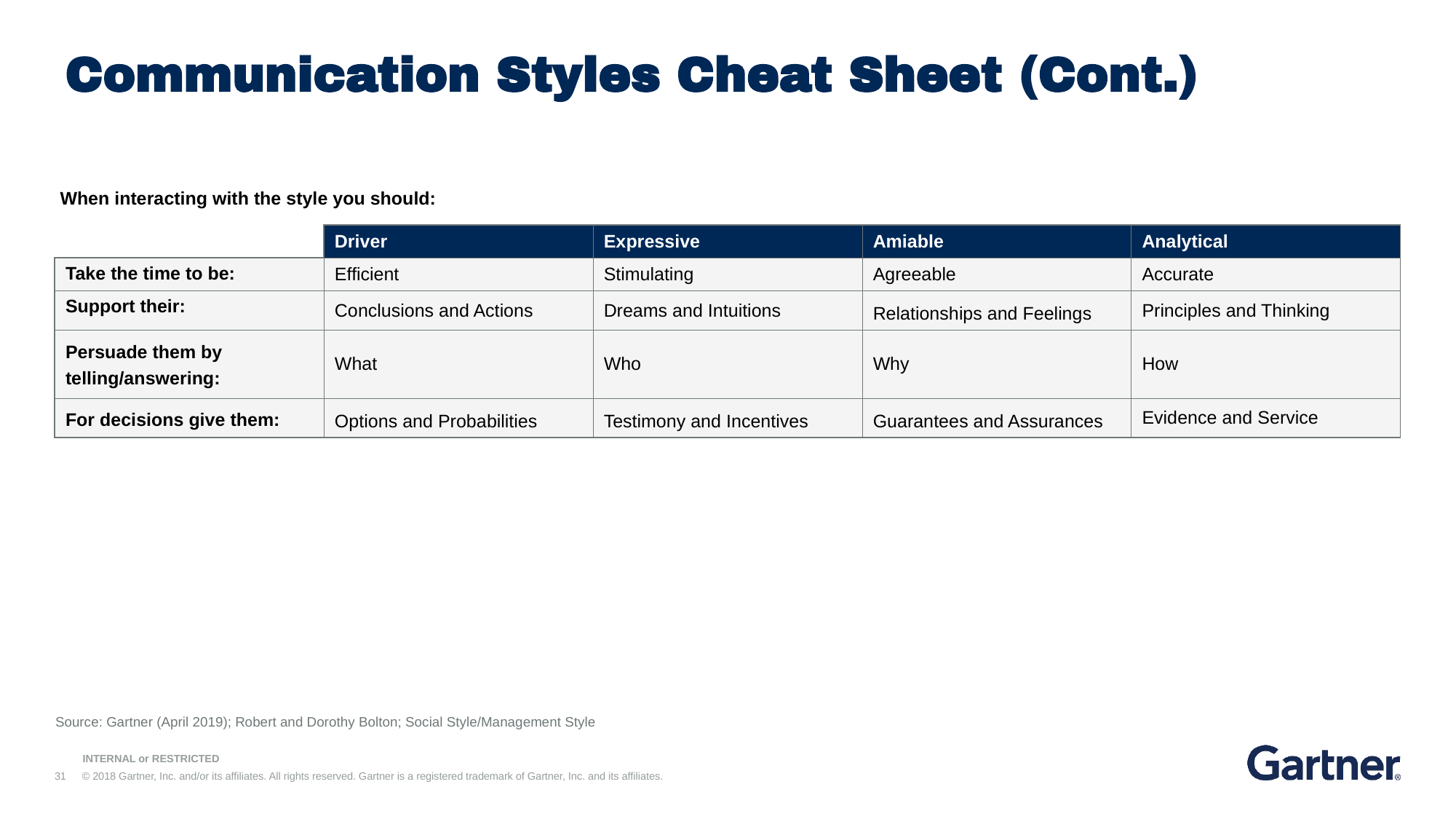

Communication Styles Cheat Sheet (Cont.)
When interacting with the style you should:
|  | Driver | Expressive | Amiable | Analytical |
| --- | --- | --- | --- | --- |
| Take the time to be: | Efficient | Stimulating | Agreeable | Accurate |
| Support their: | Conclusions and Actions | Dreams and Intuitions | Relationships and Feelings | Principles and Thinking |
| Persuade them by telling/answering: | What | Who | Why | How |
| For decisions give them: | Options and Probabilities | Testimony and Incentives | Guarantees and Assurances | Evidence and Service |
Source: Gartner (April 2019); Robert and Dorothy Bolton; Social Style/Management Style